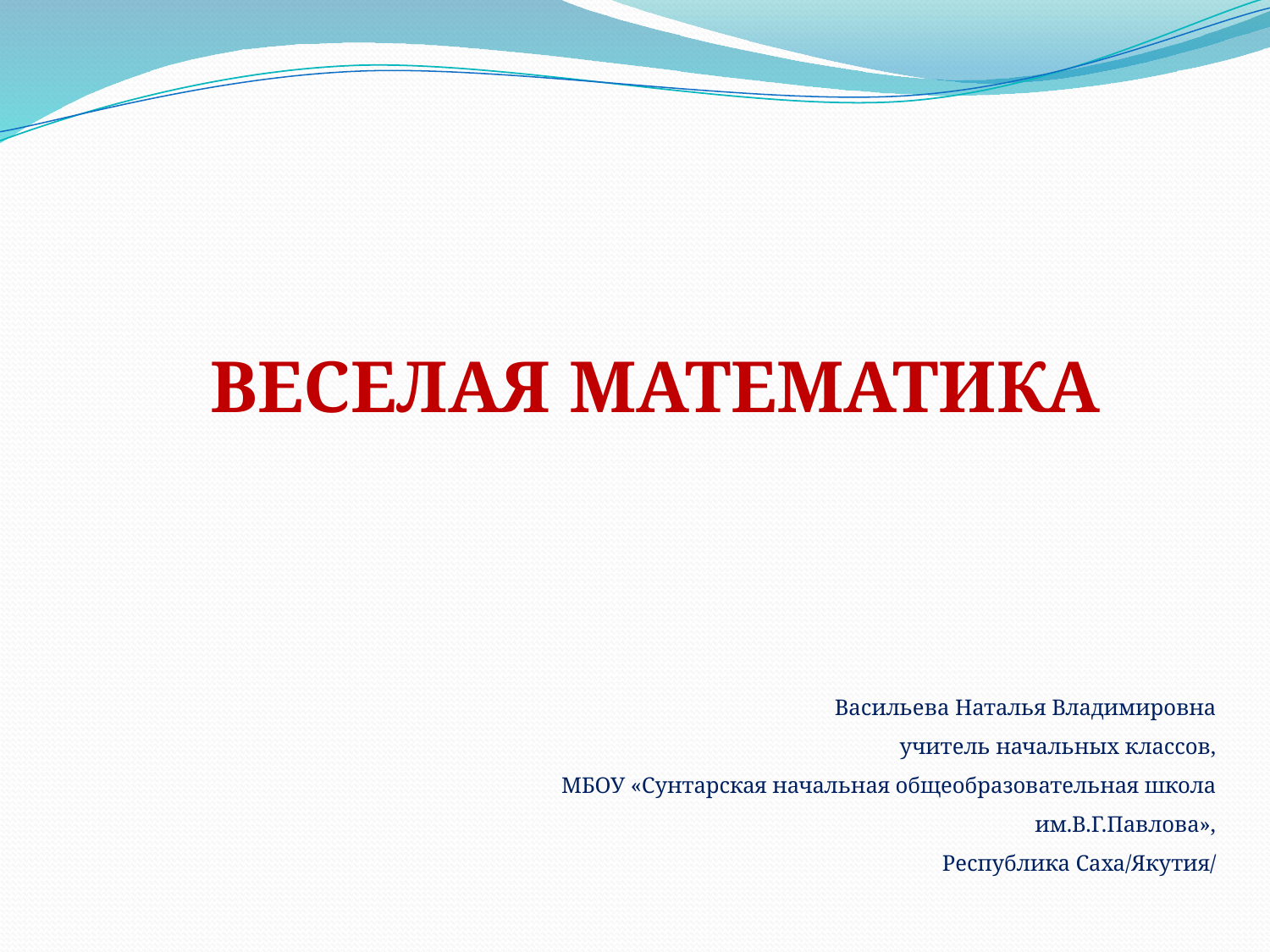

Веселая математика

Васильева Наталья Владимировна
учитель начальных классов,
МБОУ «Сунтарская начальная общеобразовательная школа им.В.Г.Павлова»,
Республика Саха/Якутия/